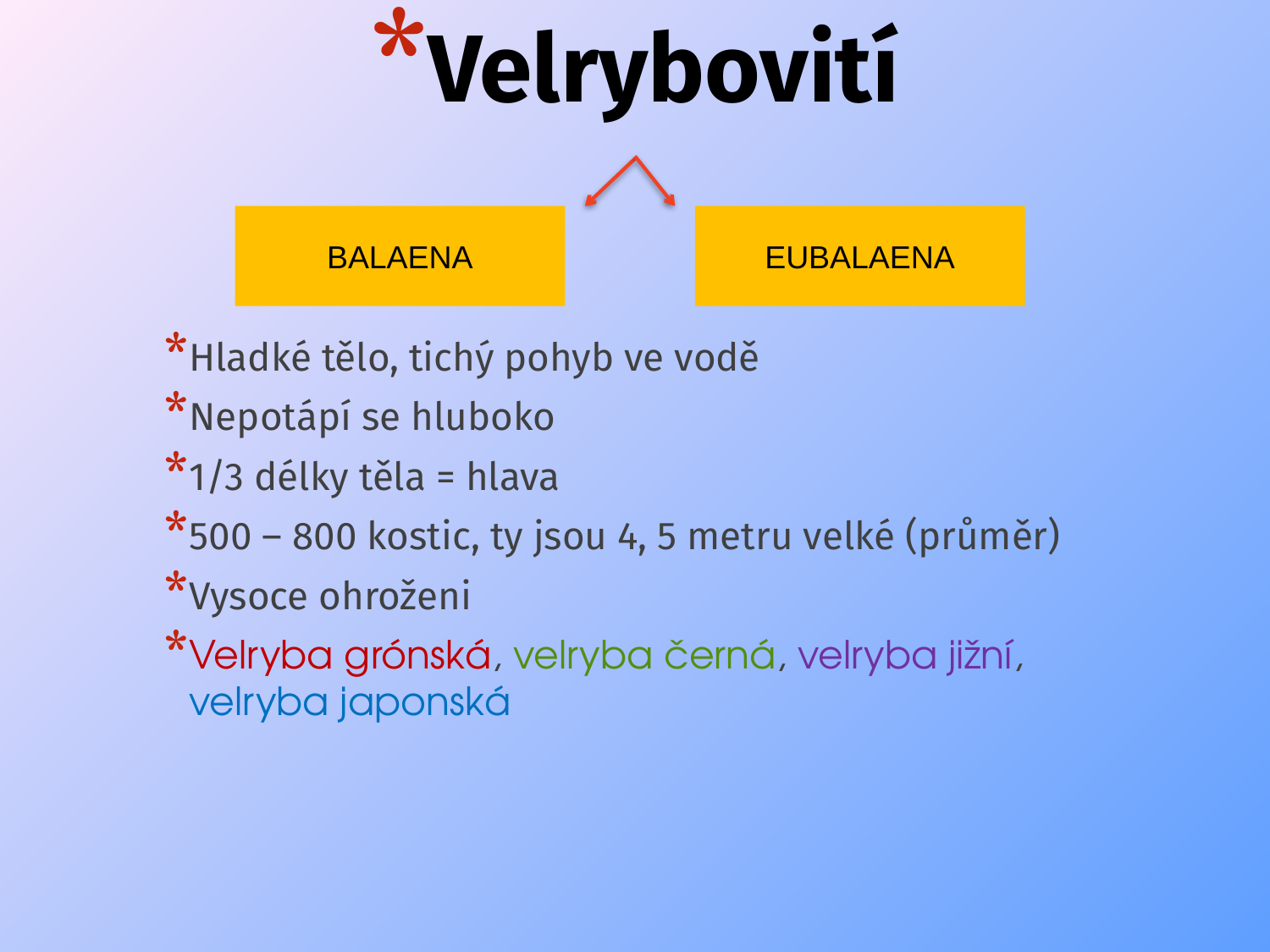

# Velrybovití
BALAENA
EUBALAENA
Hladké tělo, tichý pohyb ve vodě
Nepotápí se hluboko
1/3 délky těla = hlava
500 – 800 kostic, ty jsou 4, 5 metru velké (průměr)
Vysoce ohroženi
Velryba grónská, velryba černá, velryba jižní, velryba japonská